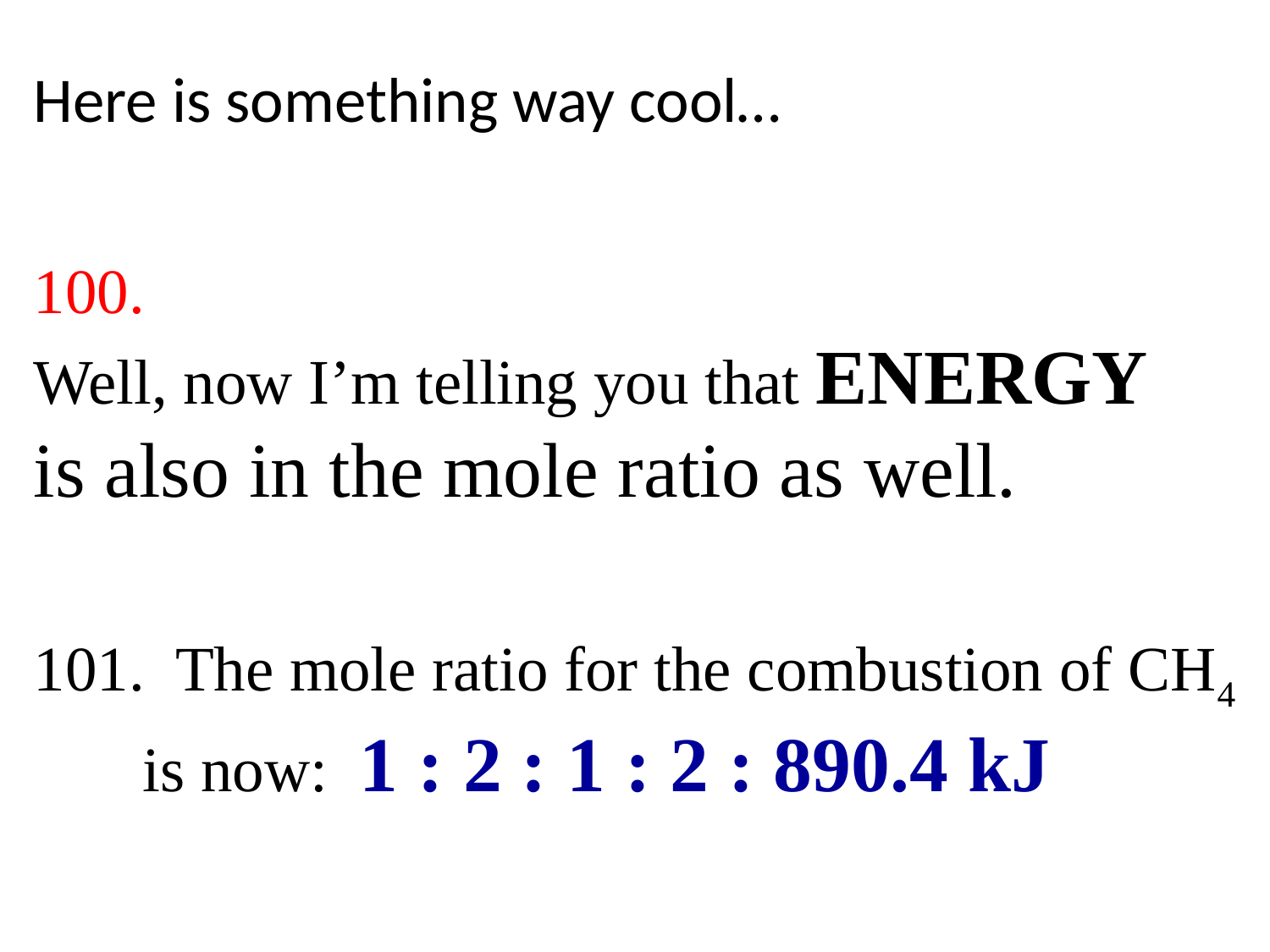

Here is something way cool…

100.
Well, now I’m telling you that ENERGY
is also in the mole ratio as well.
101.  The mole ratio for the combustion of CH4
           is now:  1 : 2 : 1 : 2 : 890.4 kJ